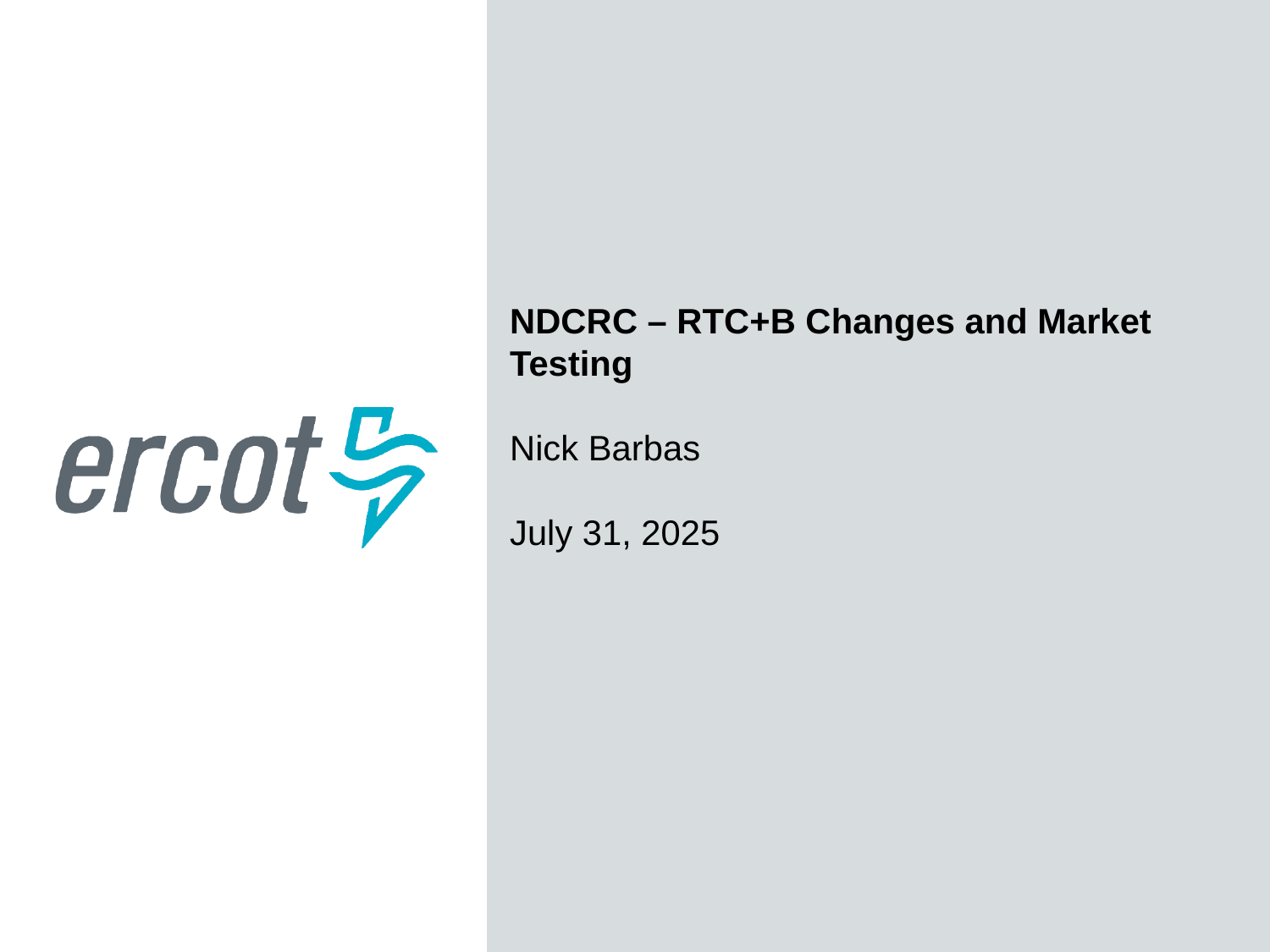

NDCRC – RTC+B Changes and Market Testing

Nick Barbas

July 31, 2025